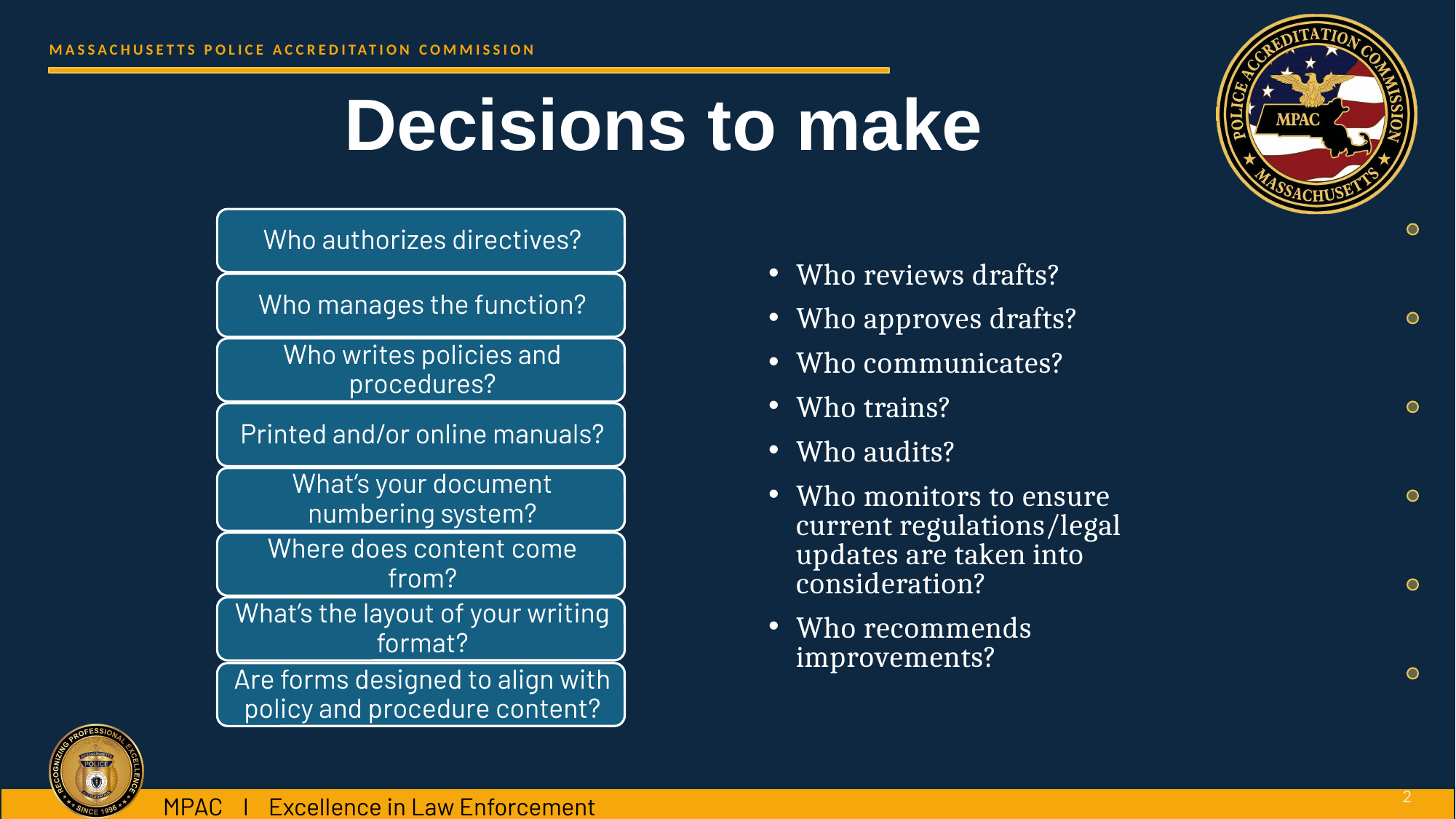

Decisions to make
Who authorizes directives?
Who manages the function?
Who writes policies and procedures?
Printed and/or online manuals?
What’s your document numbering system?
Where does content come from?
What’s the layout of your writing format?
Are forms designed to align with policy and procedure content?
Who reviews drafts?
Who approves drafts?
Who communicates?
Who trains?
Who audits?
Who monitors to ensure current regulations/legal updates are taken into consideration?
Who recommends improvements?
2